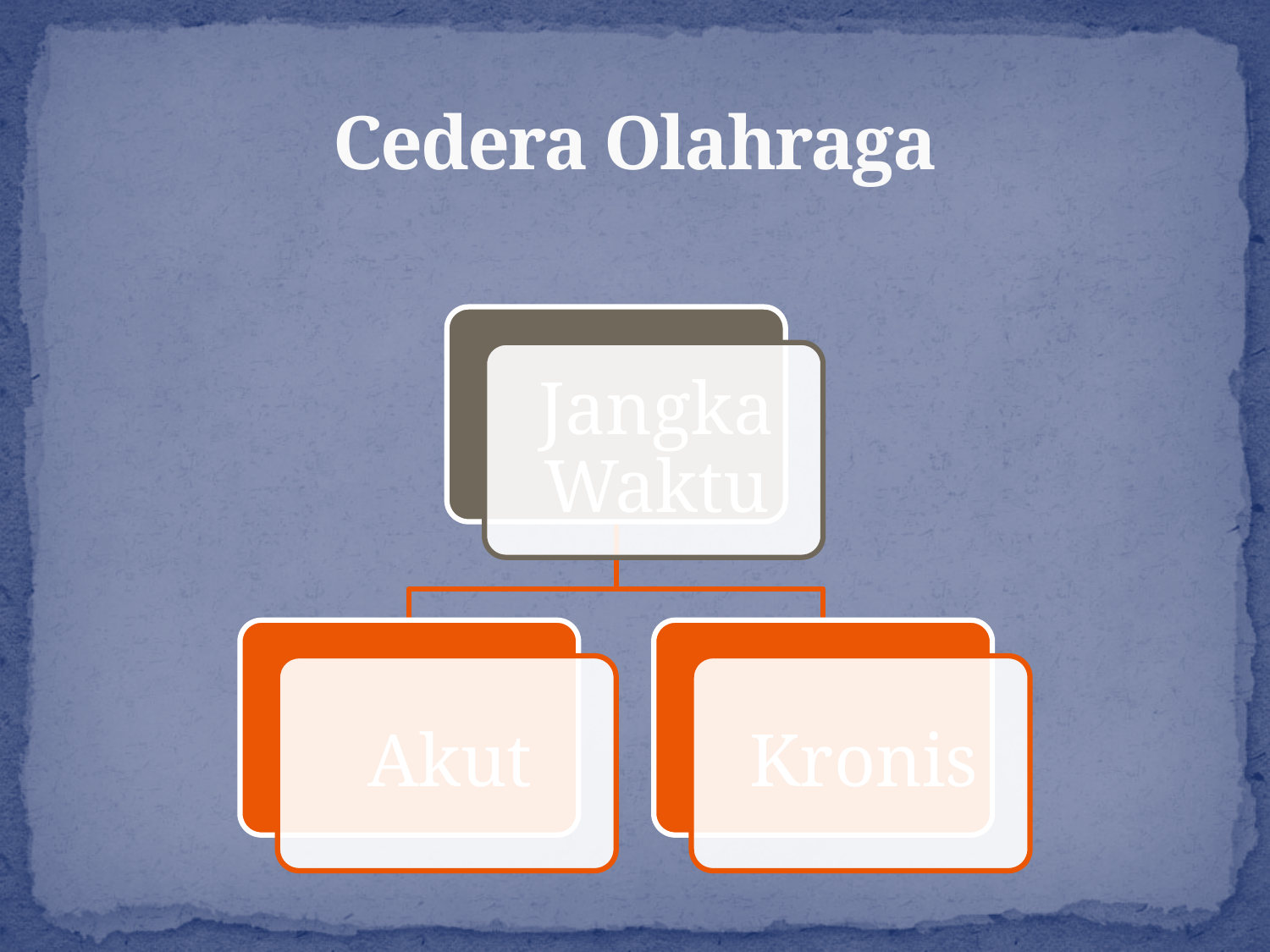

# Cedera Olahraga

Jangka Waktu
Akut
Kronis